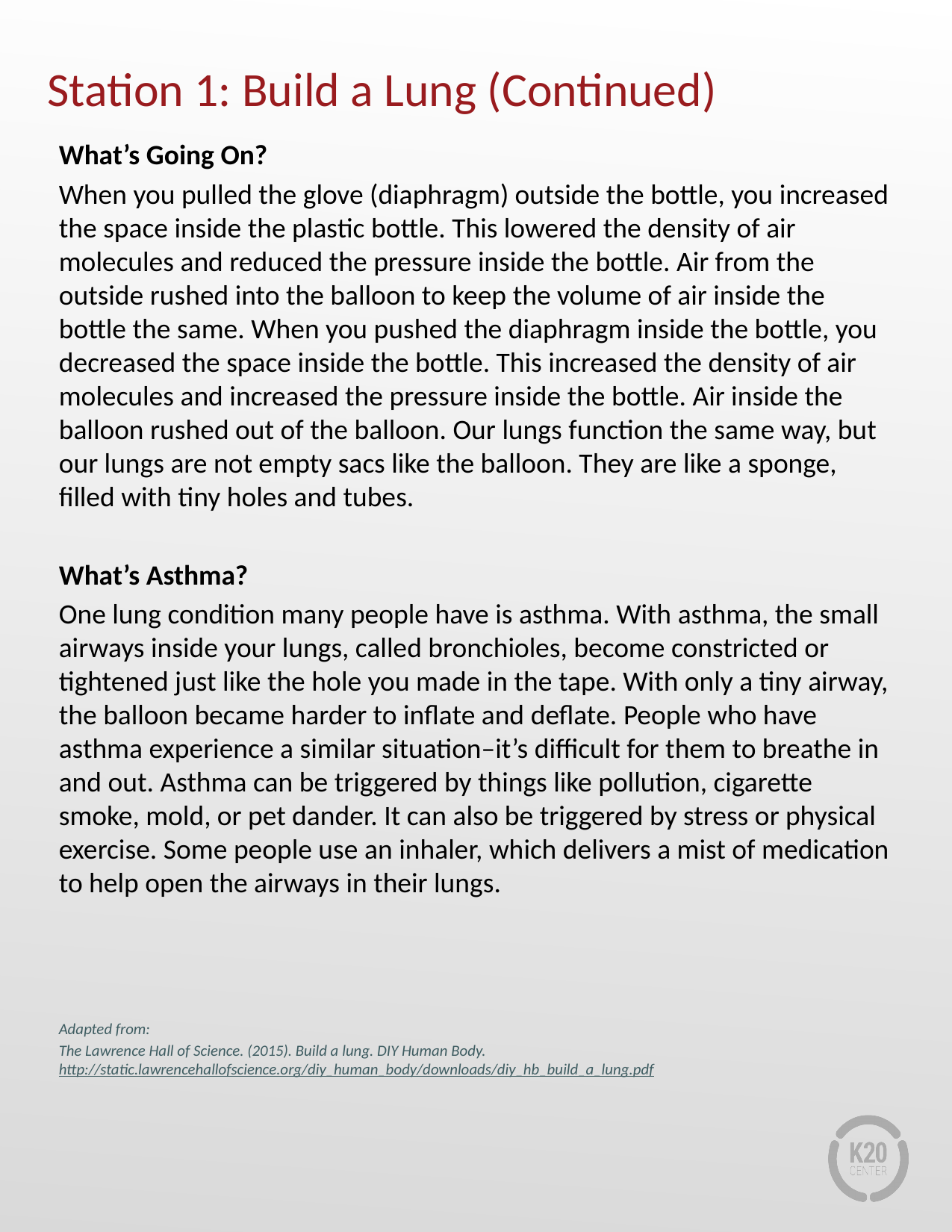

# Station 1: Build a Lung (Continued)
What’s Going On?
When you pulled the glove (diaphragm) outside the bottle, you increased the space inside the plastic bottle. This lowered the density of air molecules and reduced the pressure inside the bottle. Air from the outside rushed into the balloon to keep the volume of air inside the bottle the same. When you pushed the diaphragm inside the bottle, you decreased the space inside the bottle. This increased the density of air molecules and increased the pressure inside the bottle. Air inside the balloon rushed out of the balloon. Our lungs function the same way, but our lungs are not empty sacs like the balloon. They are like a sponge, filled with tiny holes and tubes.

What’s Asthma?
One lung condition many people have is asthma. With asthma, the small airways inside your lungs, called bronchioles, become constricted or tightened just like the hole you made in the tape. With only a tiny airway, the balloon became harder to inflate and deflate. People who have asthma experience a similar situation–it’s difficult for them to breathe in and out. Asthma can be triggered by things like pollution, cigarette smoke, mold, or pet dander. It can also be triggered by stress or physical exercise. Some people use an inhaler, which delivers a mist of medication to help open the airways in their lungs.

Adapted from:
The Lawrence Hall of Science. (2015). Build a lung. DIY Human Body. http://static.lawrencehallofscience.org/diy_human_body/downloads/diy_hb_build_a_lung.pdf